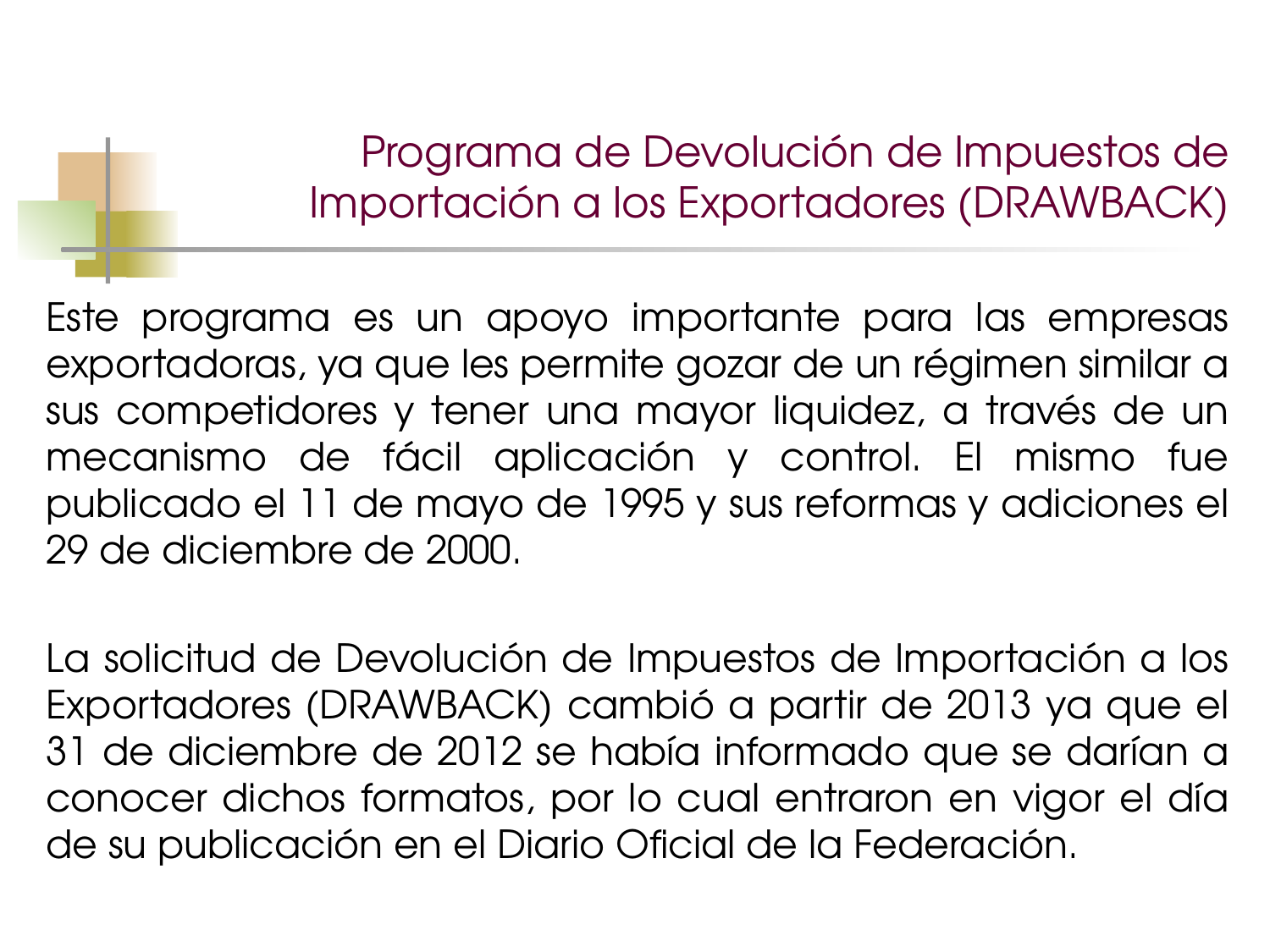

# Programa de Devolución de Impuestos de Importación a los Exportadores (DRAWBACK)
Este programa es un apoyo importante para las empresas exportadoras, ya que les permite gozar de un régimen similar a sus competidores y tener una mayor liquidez, a través de un mecanismo de fácil aplicación y control. El mismo fue publicado el 11 de mayo de 1995 y sus reformas y adiciones el 29 de diciembre de 2000.

La solicitud de Devolución de Impuestos de Importación a los Exportadores (DRAWBACK) cambió a partir de 2013 ya que el 31 de diciembre de 2012 se había informado que se darían a conocer dichos formatos, por lo cual entraron en vigor el día de su publicación en el Diario Oficial de la Federación.